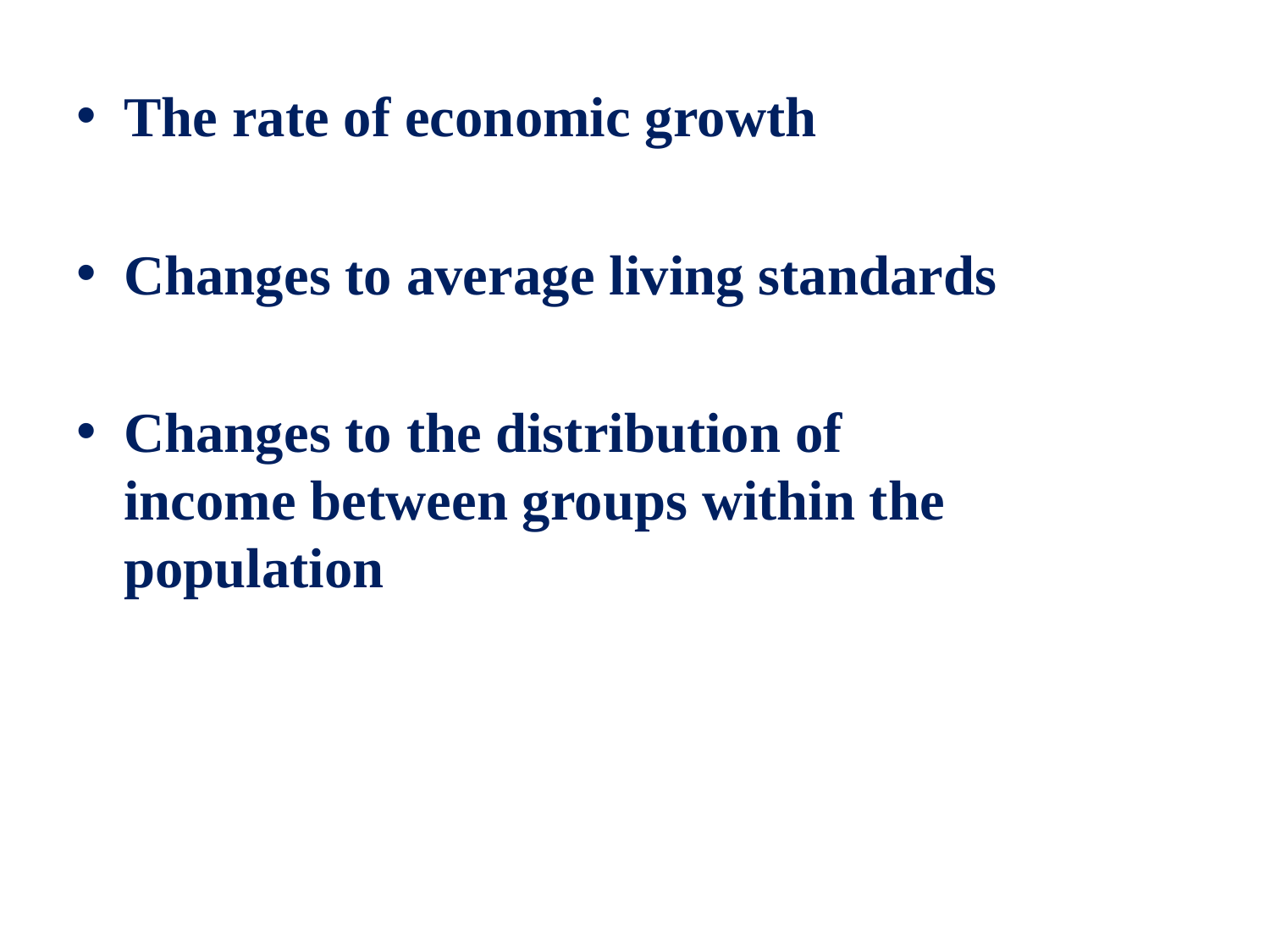

The rate of economic growth

Changes to average living standards

Changes to the distribution of income between groups within the population